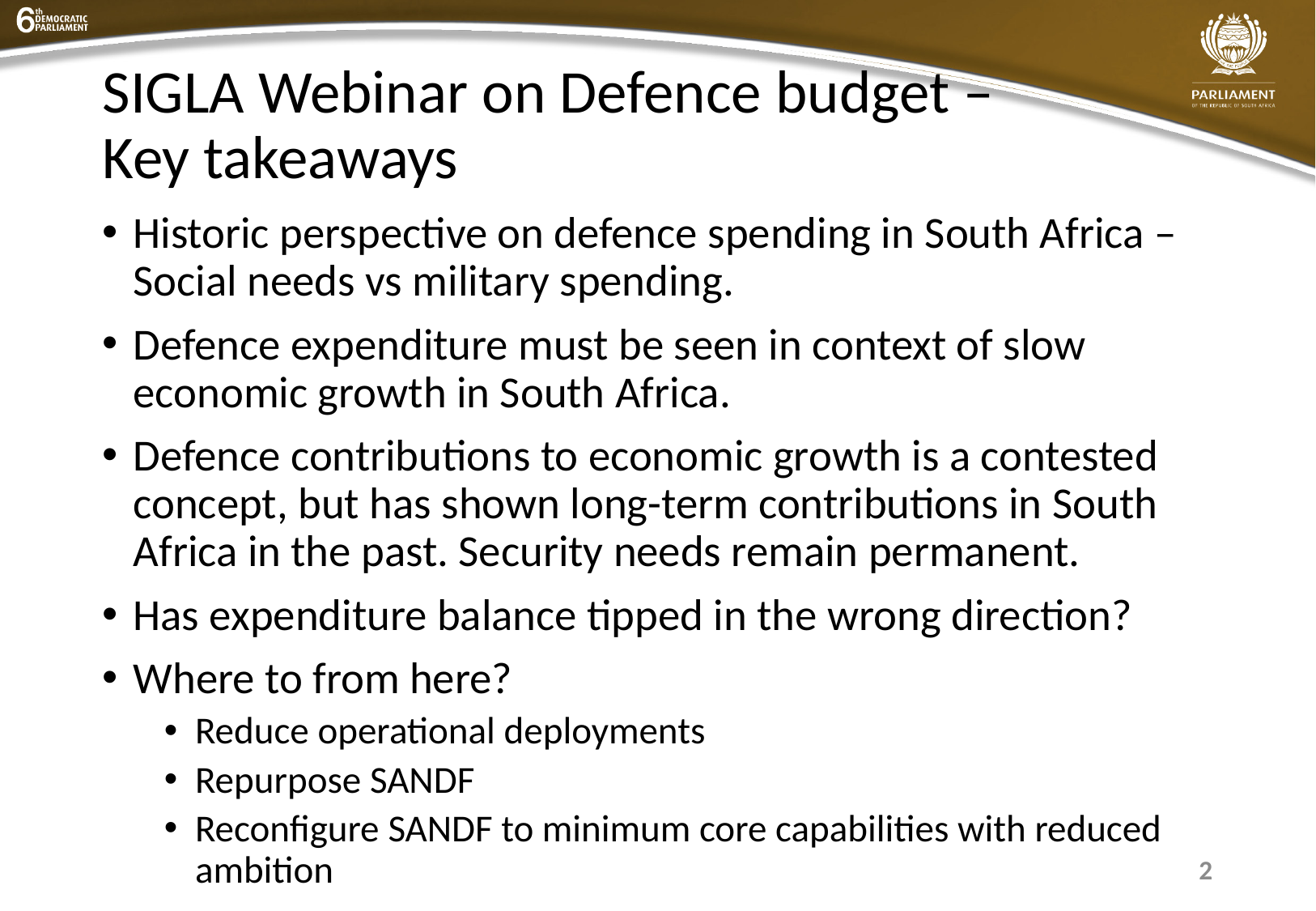

# SIGLA Webinar on Defence budget – Key takeaways
Historic perspective on defence spending in South Africa – Social needs vs military spending.
Defence expenditure must be seen in context of slow economic growth in South Africa.
Defence contributions to economic growth is a contested concept, but has shown long-term contributions in South Africa in the past. Security needs remain permanent.
Has expenditure balance tipped in the wrong direction?
Where to from here?
Reduce operational deployments
Repurpose SANDF
Reconfigure SANDF to minimum core capabilities with reduced ambition
2